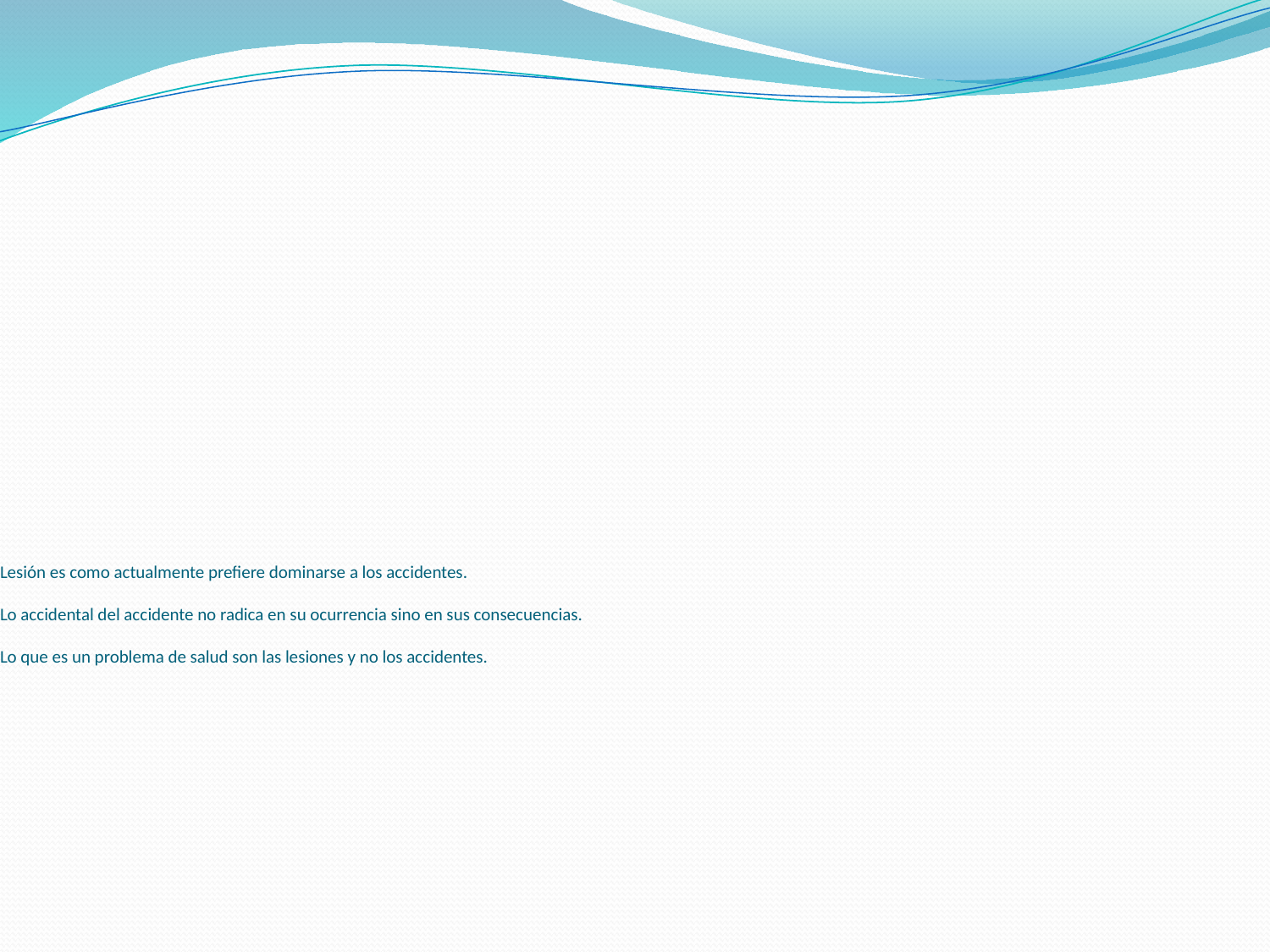

# Lesión es como actualmente prefiere dominarse a los accidentes. Lo accidental del accidente no radica en su ocurrencia sino en sus consecuencias. Lo que es un problema de salud son las lesiones y no los accidentes.